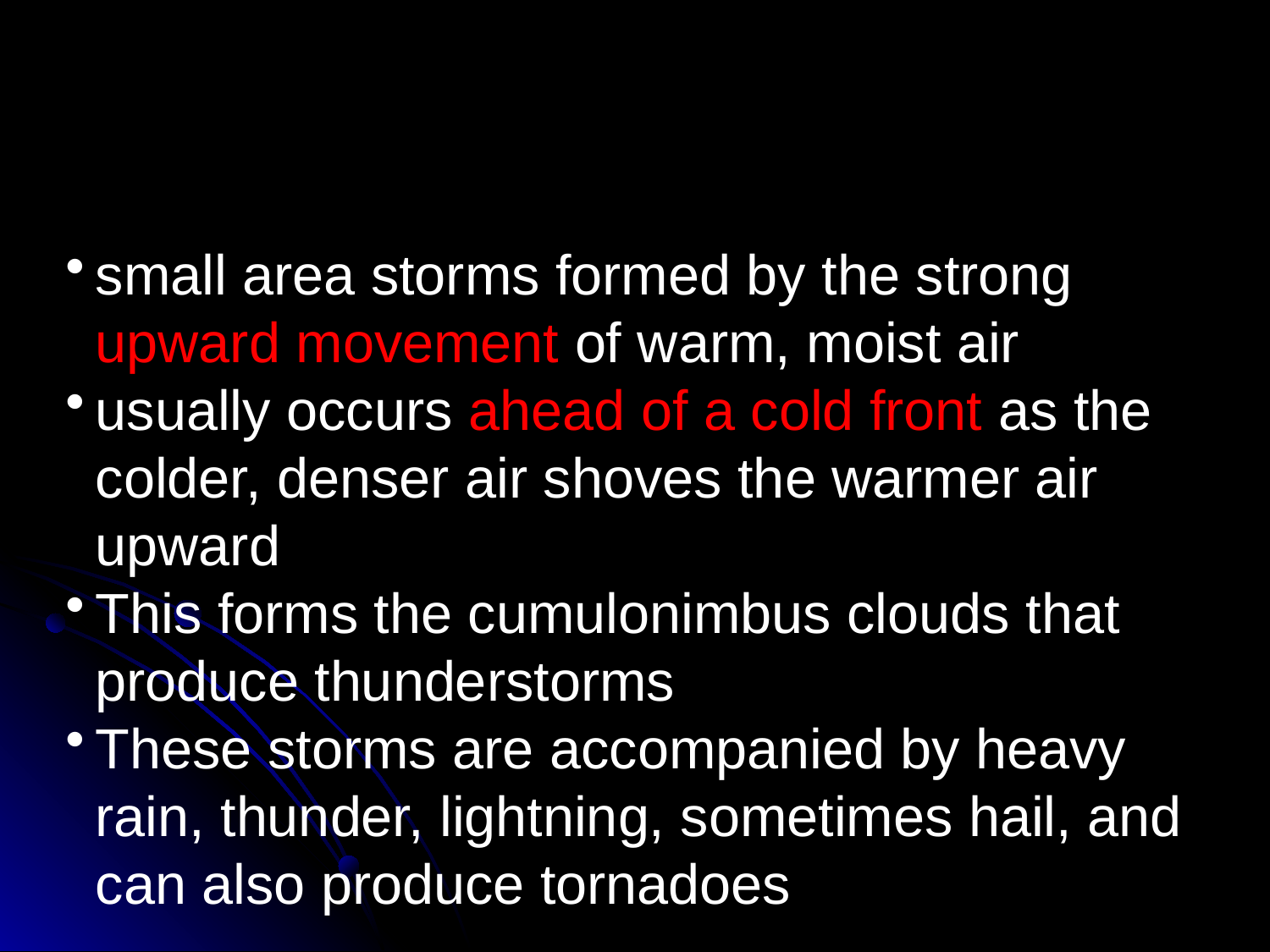

Thunderstorms
small area storms formed by the strong upward movement of warm, moist air
usually occurs ahead of a cold front as the colder, denser air shoves the warmer air upward
This forms the cumulonimbus clouds that produce thunderstorms
These storms are accompanied by heavy rain, thunder, lightning, sometimes hail, and can also produce tornadoes